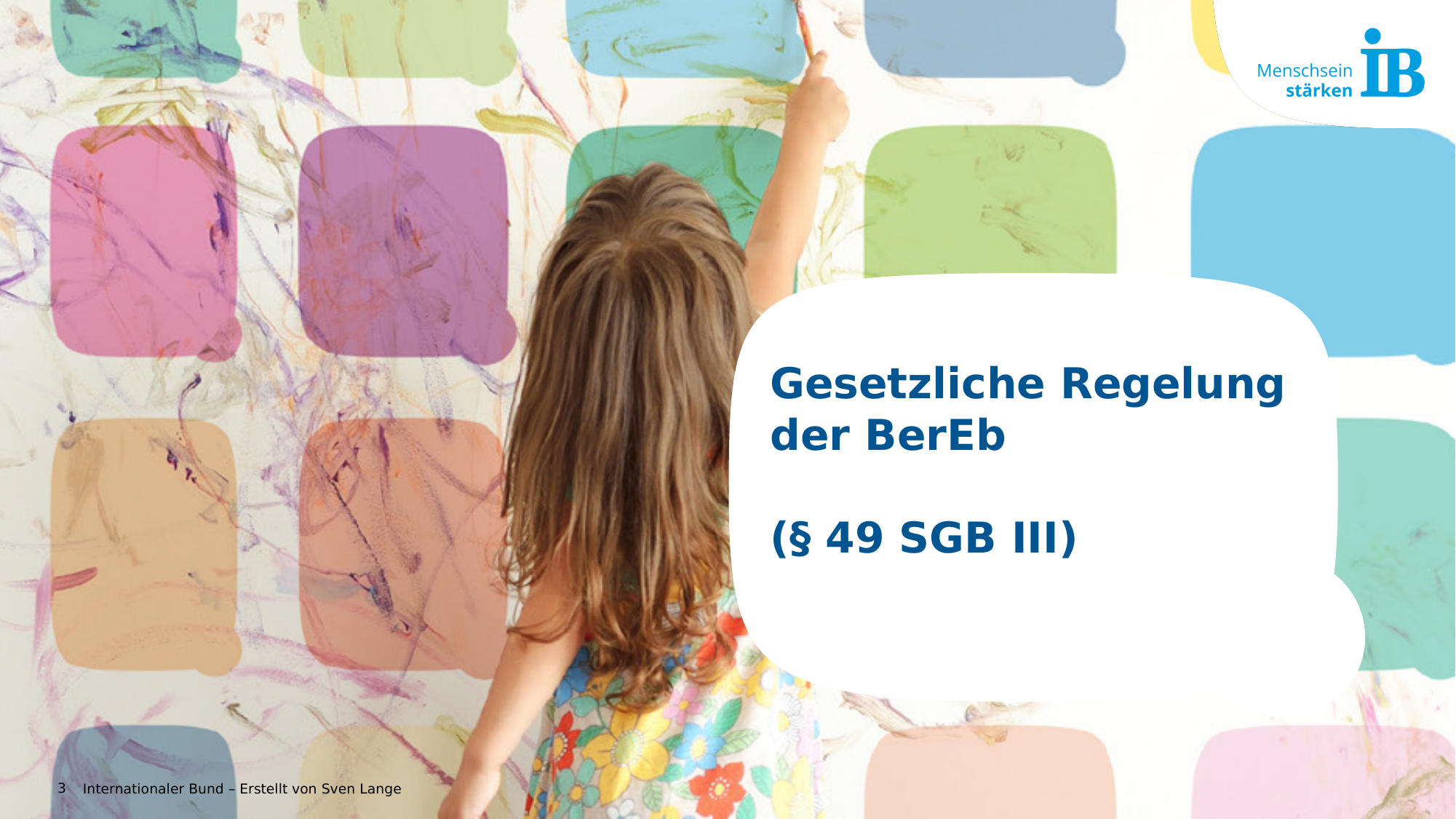

# Gesetzliche Regelung der BerEb (§ 49 SGB III)
Internationaler Bund – Erstellt von Sven Lange
3